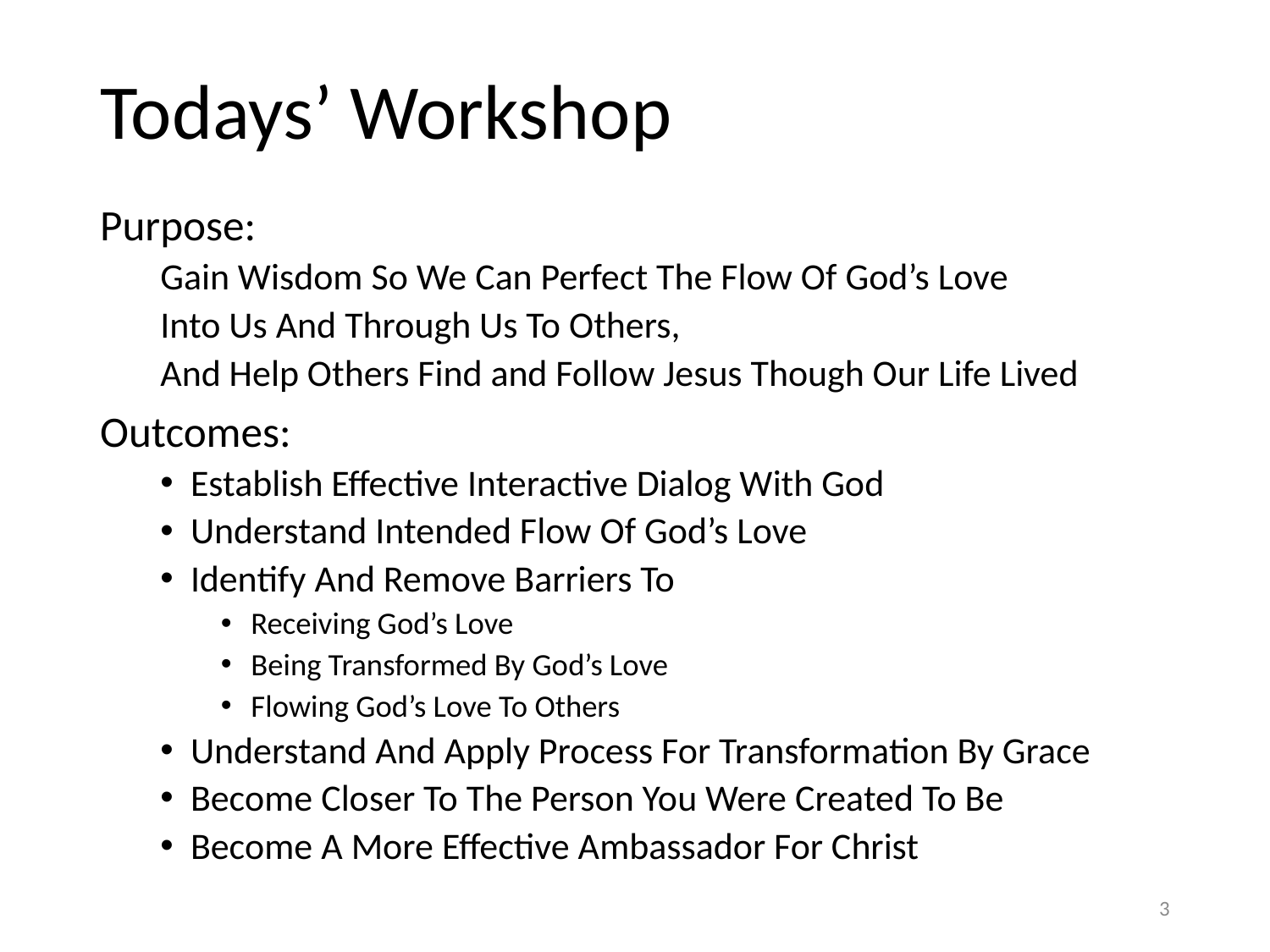

# Todays’ Workshop
Purpose:
Gain Wisdom So We Can Perfect The Flow Of God’s Love
Into Us And Through Us To Others,
And Help Others Find and Follow Jesus Though Our Life Lived
Outcomes:
Establish Effective Interactive Dialog With God
Understand Intended Flow Of God’s Love
Identify And Remove Barriers To
Receiving God’s Love
Being Transformed By God’s Love
Flowing God’s Love To Others
Understand And Apply Process For Transformation By Grace
Become Closer To The Person You Were Created To Be
Become A More Effective Ambassador For Christ
3